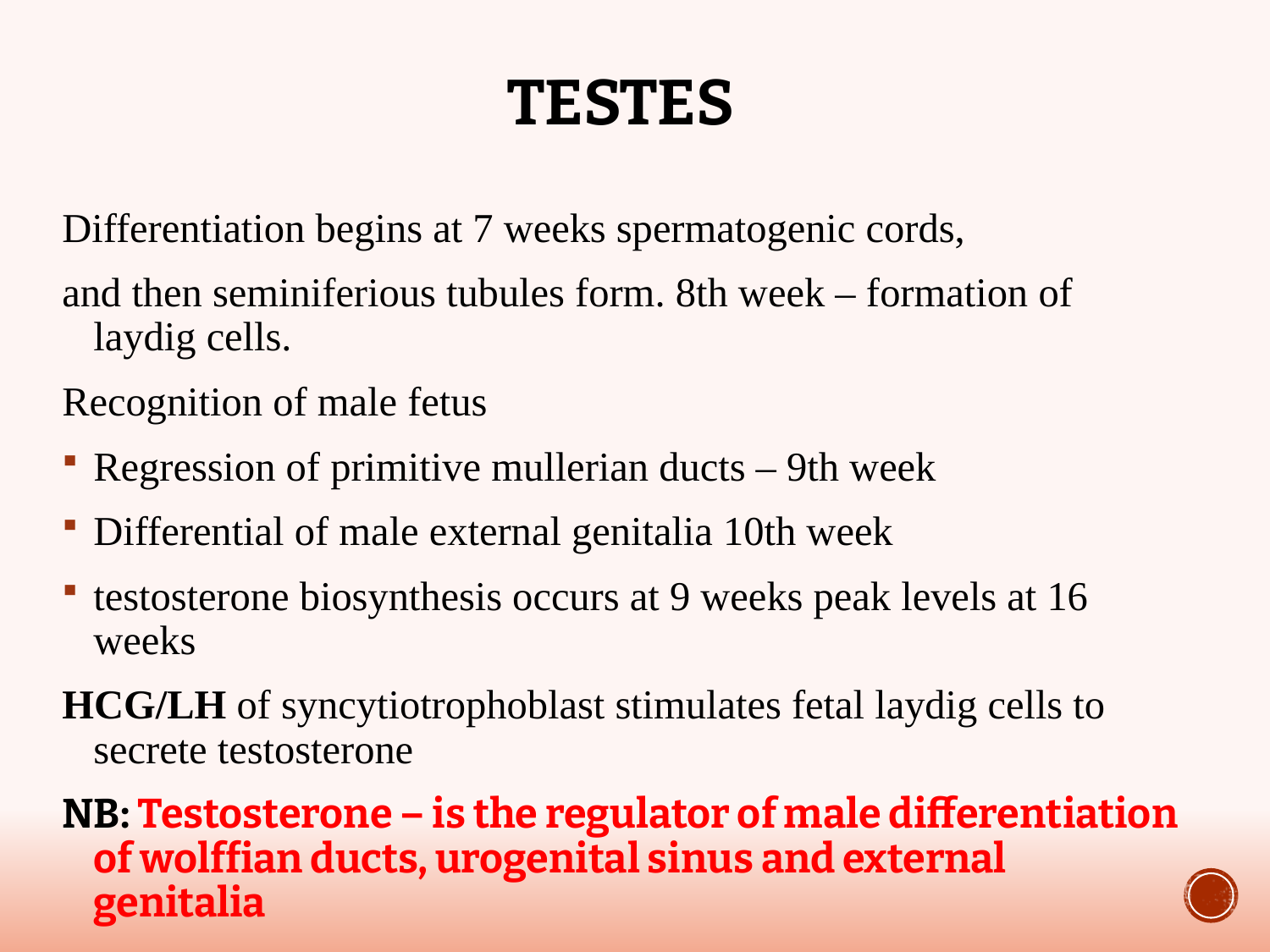

# TESTES

Differentiation begins at 7 weeks spermatogenic cords,
and then seminiferious tubules form. 8th week – formation of laydig cells.
Recognition of male fetus
Regression of primitive mullerian ducts – 9th week
Differential of male external genitalia 10th week
testosterone biosynthesis occurs at 9 weeks peak levels at 16 weeks
HCG/LH of syncytiotrophoblast stimulates fetal laydig cells to secrete testosterone
NB: Testosterone – is the regulator of male differentiation of wolffian ducts, urogenital sinus and external genitalia